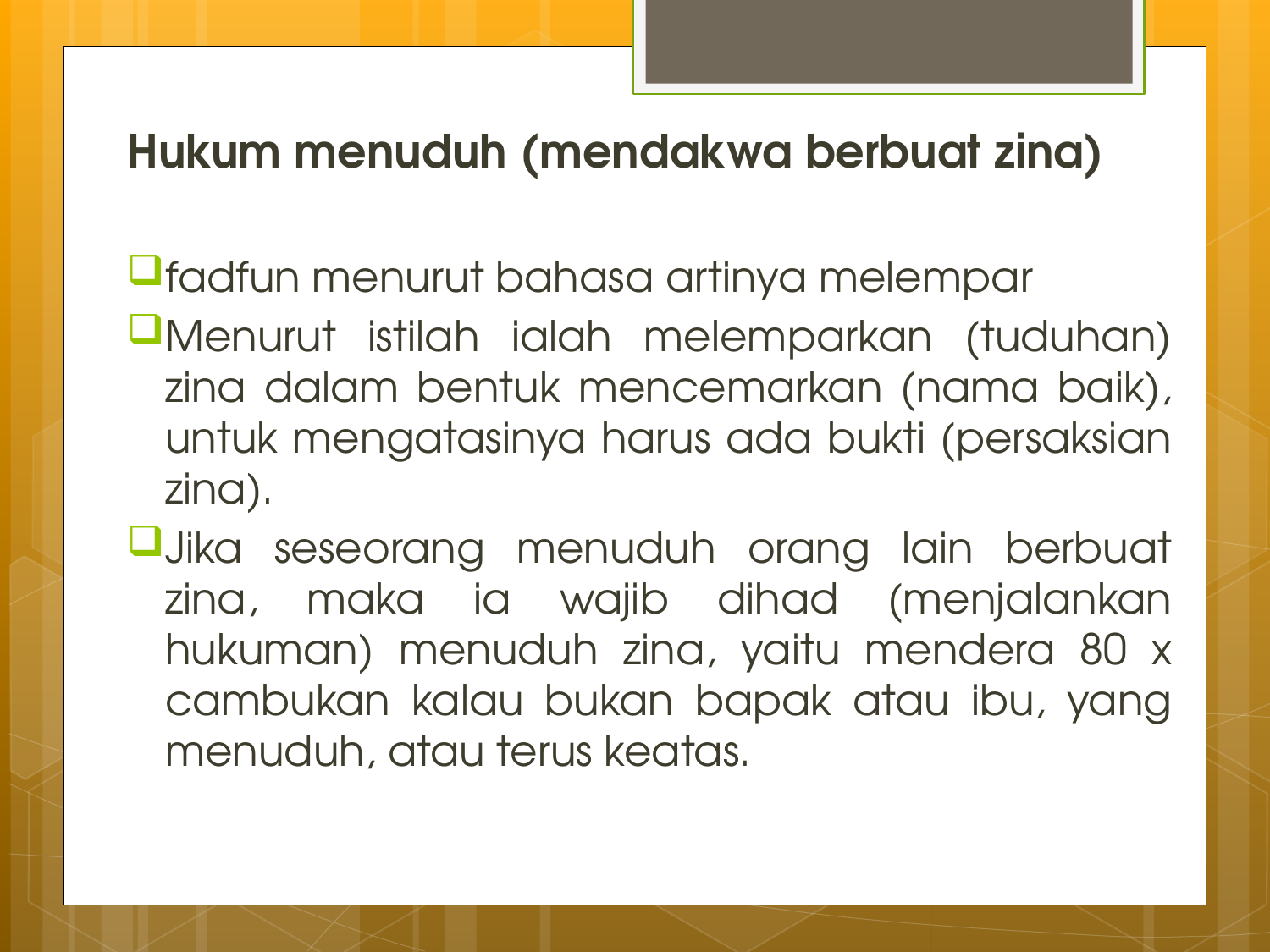

Hukum menuduh (mendakwa berbuat zina)

fadfun menurut bahasa artinya melempar
Menurut istilah ialah melemparkan (tuduhan) zina dalam bentuk mencemarkan (nama baik), untuk mengatasinya harus ada bukti (persaksian zina).
Jika seseorang menuduh orang lain berbuat zina, maka ia wajib dihad (menjalankan hukuman) menuduh zina, yaitu mendera 80 x cambukan kalau bukan bapak atau ibu, yang menuduh, atau terus keatas.